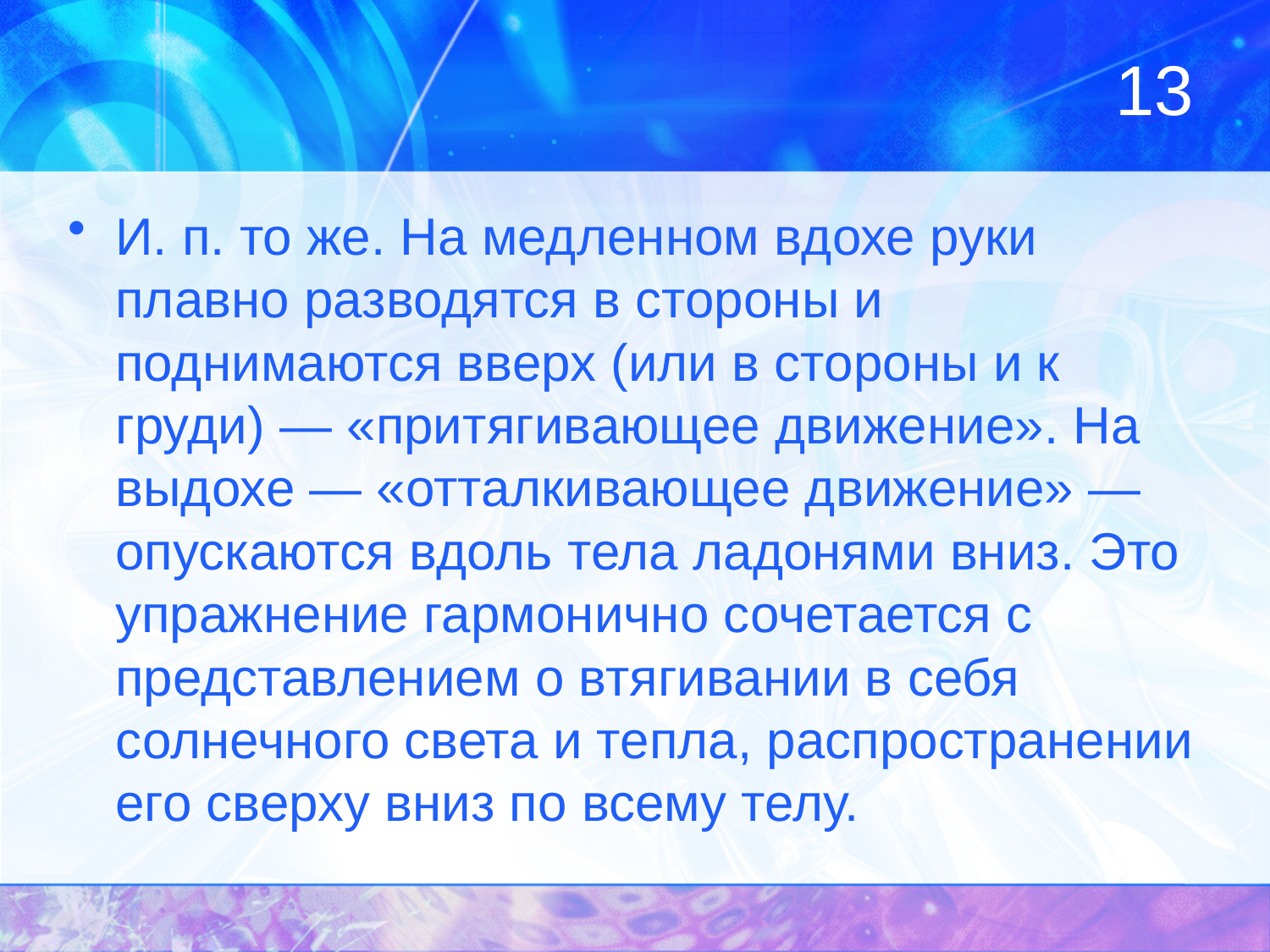

# 13
И. п. то же. На медленном вдохе руки плавно разводятся в стороны и поднимаются вверх (или в стороны и к груди) — «притягивающее движение». На выдохе — «отталкивающее движение» — опускаются вдоль тела ладонями вниз. Это упражнение гармонично сочетается с представлением о втягивании в себя солнечного света и тепла, распространении его сверху вниз по всему телу.